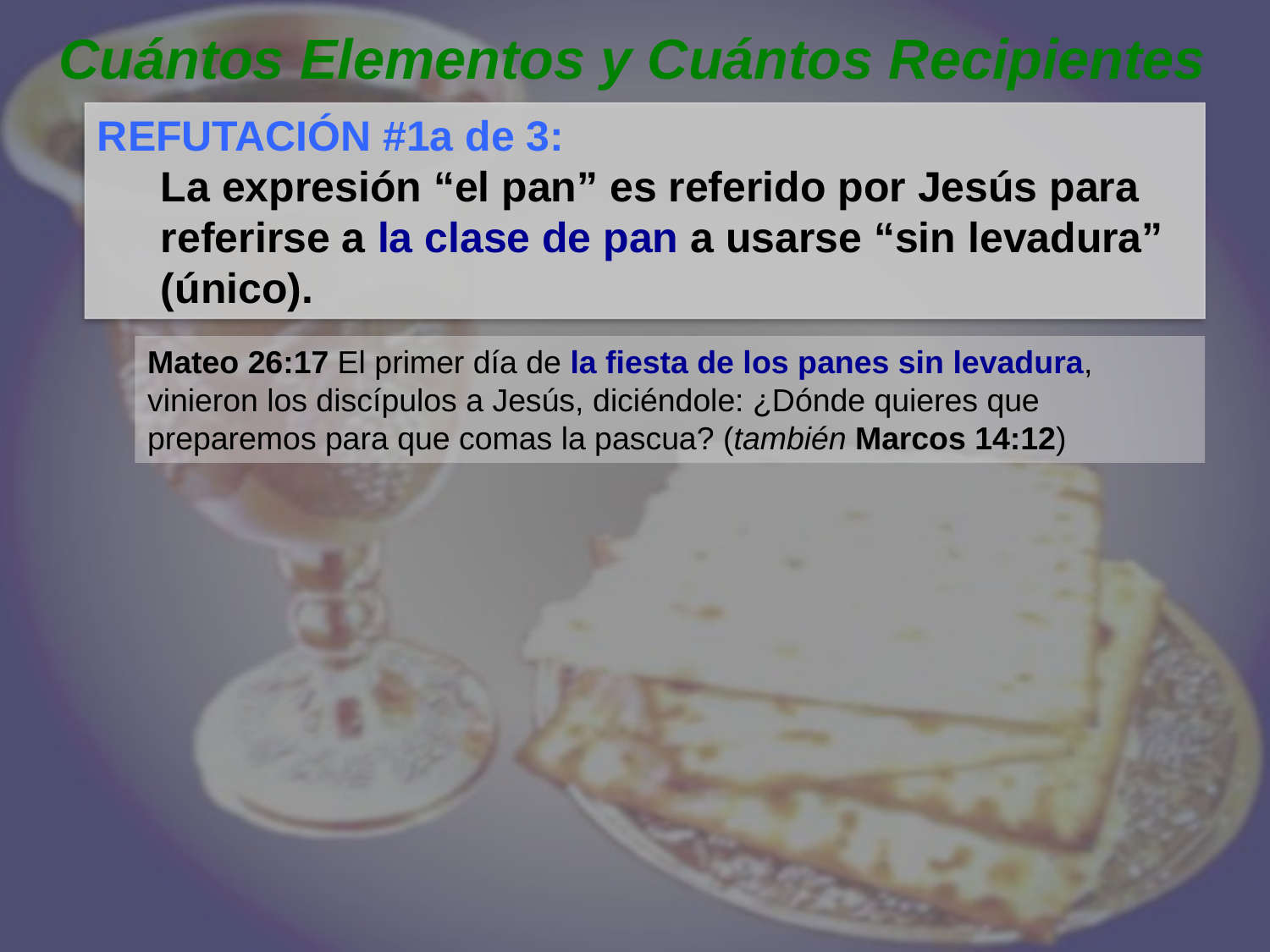

Cuántos Elementos y Cuántos Recipientes
REFUTACIÓN #1a de 3:
La expresión “el pan” es referido por Jesús para referirse a la clase de pan a usarse “sin levadura” (único).
Mateo 26:17 El primer día de la fiesta de los panes sin levadura, vinieron los discípulos a Jesús, diciéndole: ¿Dónde quieres que preparemos para que comas la pascua? (también Marcos 14:12)